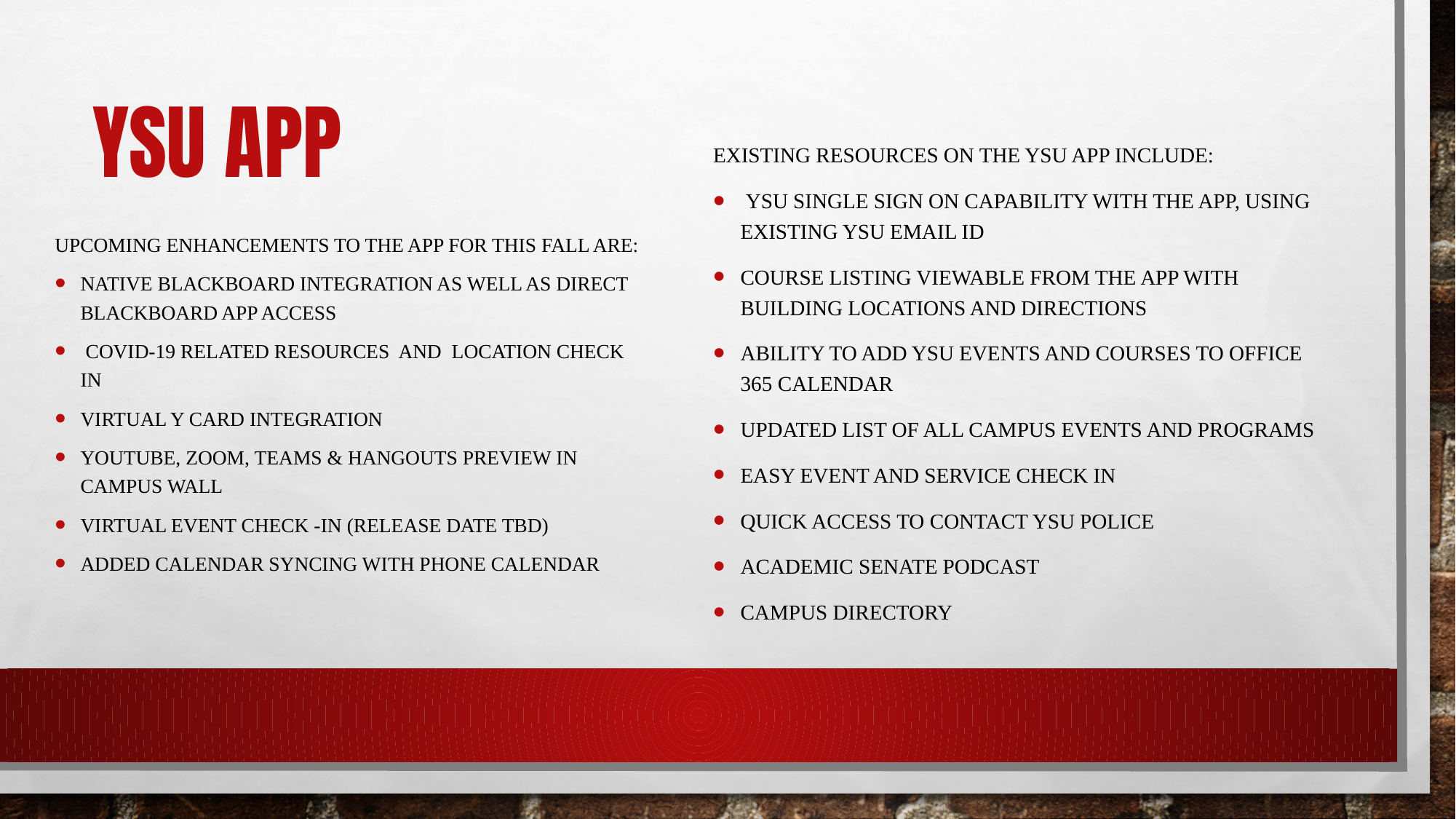

# YSU APP
Existing resources on the YSU APP include:
 YSU single sign on capability with the app, using existing YSU email ID
Course listing viewable from the app with building locations and directions
Ability to add YSU events and courses to Office 365 calendar
Updated list of all campus events and programs
Easy event and service check in
Quick access to contact YSU police
Academic Senate Podcast
Campus Directory
Upcoming enhancements to the app for this Fall are:
Native Blackboard Integration as well as direct  Blackboard app access
 CoVid-19 related resources  and  location check in
Virtual Y Card Integration
YouTube, Zoom, Teams & Hangouts preview in Campus Wall
Virtual event check -in (release date TBD)
Added calendar syncing with phone calendar